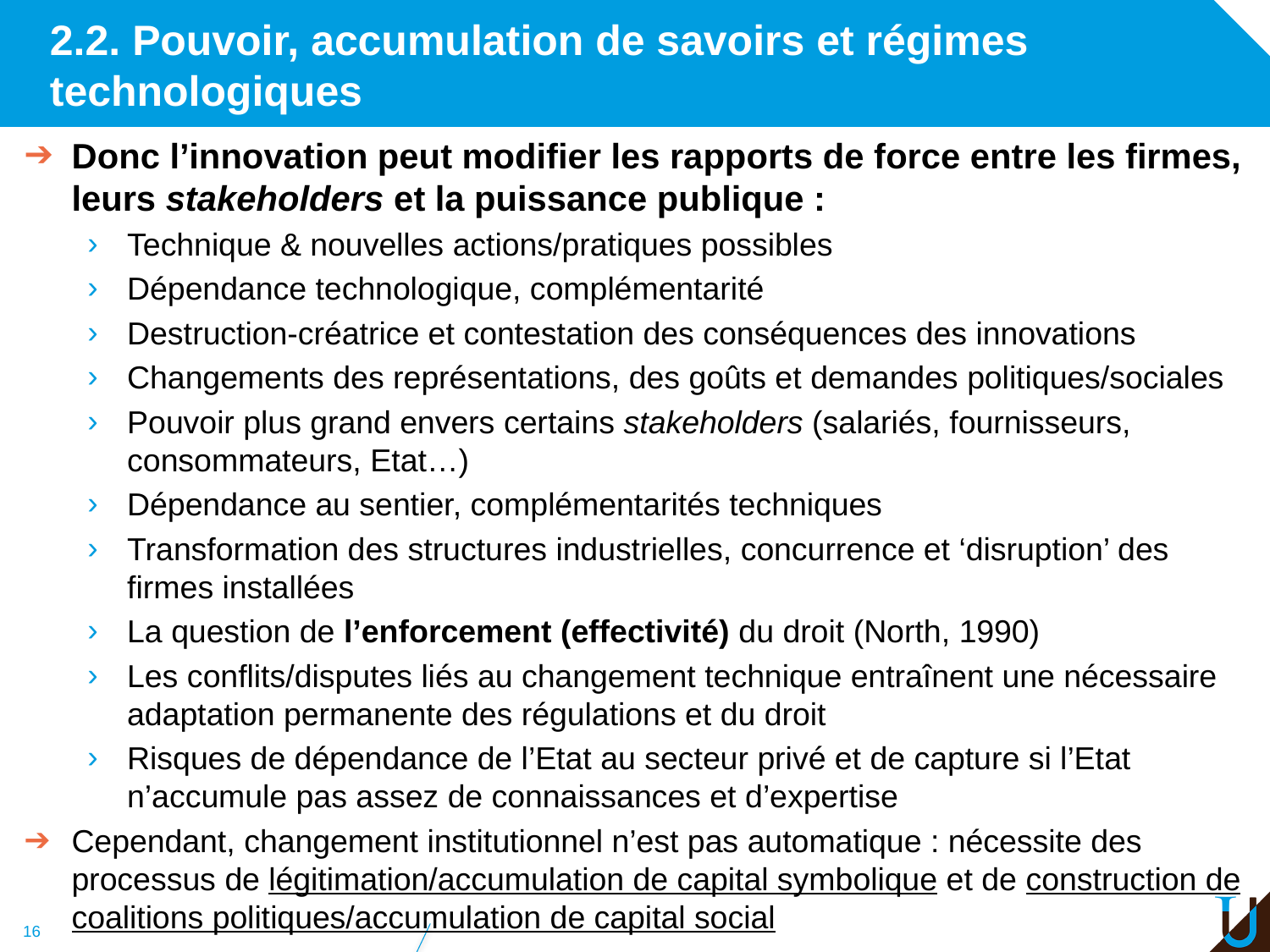

# 2.2. Pouvoir, accumulation de savoirs et régimes technologiques
Donc l’innovation peut modifier les rapports de force entre les firmes, leurs stakeholders et la puissance publique :
Technique & nouvelles actions/pratiques possibles
Dépendance technologique, complémentarité
Destruction-créatrice et contestation des conséquences des innovations
Changements des représentations, des goûts et demandes politiques/sociales
Pouvoir plus grand envers certains stakeholders (salariés, fournisseurs, consommateurs, Etat…)
Dépendance au sentier, complémentarités techniques
Transformation des structures industrielles, concurrence et ‘disruption’ des firmes installées
La question de l’enforcement (effectivité) du droit (North, 1990)
Les conflits/disputes liés au changement technique entraînent une nécessaire adaptation permanente des régulations et du droit
Risques de dépendance de l’Etat au secteur privé et de capture si l’Etat n’accumule pas assez de connaissances et d’expertise
Cependant, changement institutionnel n’est pas automatique : nécessite des processus de légitimation/accumulation de capital symbolique et de construction de coalitions politiques/accumulation de capital social

16